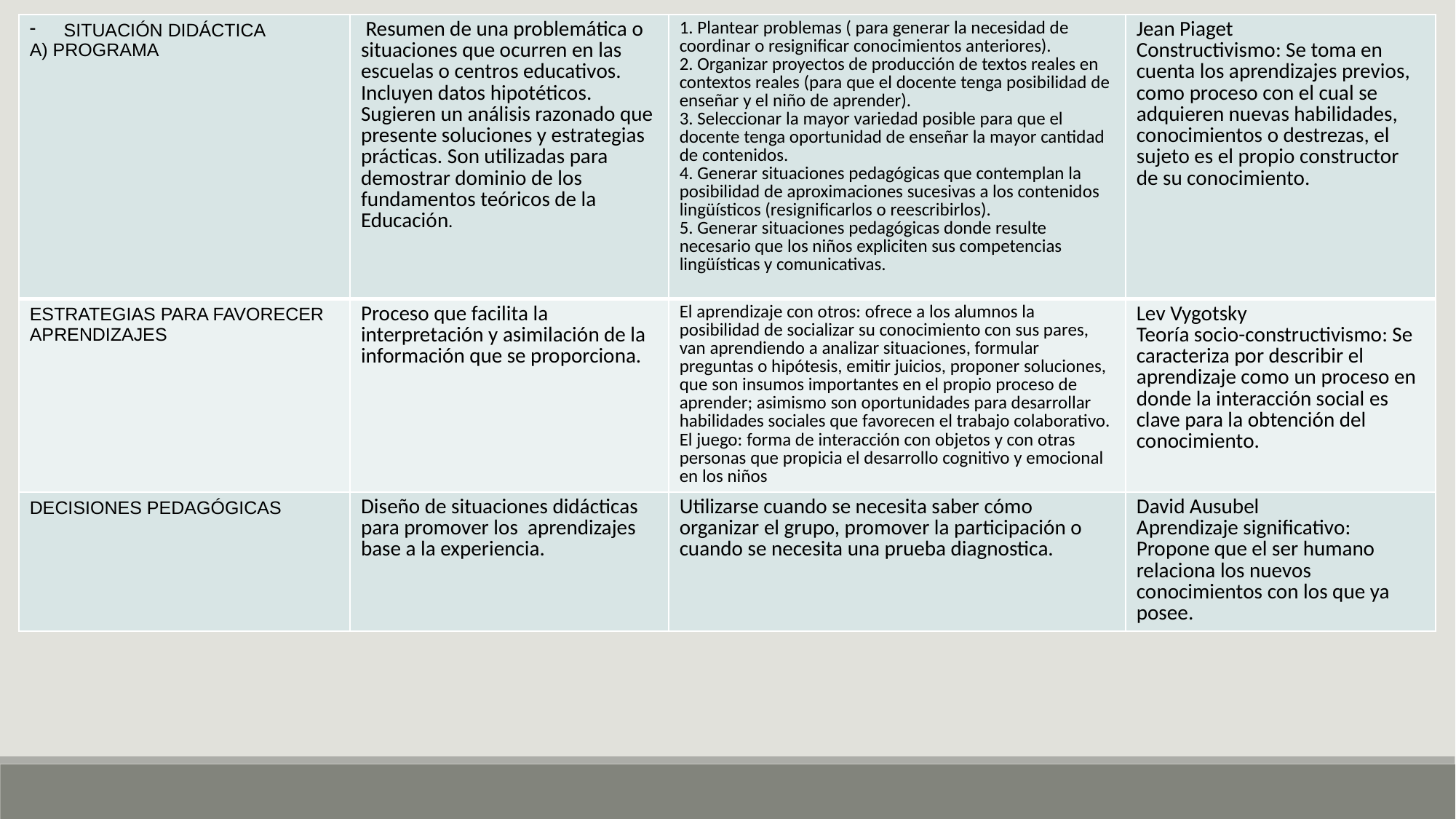

| SITUACIÓN DIDÁCTICA A) PROGRAMA | Resumen de una problemática o situaciones que ocurren en las escuelas o centros educativos. Incluyen datos hipotéticos. Sugieren un análisis razonado que presente soluciones y estrategias prácticas. Son utilizadas para demostrar dominio de los fundamentos teóricos de la Educación. | 1. Plantear problemas ( para generar la necesidad de coordinar o resignificar conocimientos anteriores). 2. Organizar proyectos de producción de textos reales en contextos reales (para que el docente tenga posibilidad de enseñar y el niño de aprender). 3. Seleccionar la mayor variedad posible para que el docente tenga oportunidad de enseñar la mayor cantidad de contenidos. 4. Generar situaciones pedagógicas que contemplan la posibilidad de aproximaciones sucesivas a los contenidos lingüísticos (resignificarlos o reescribirlos). 5. Generar situaciones pedagógicas donde resulte necesario que los niños expliciten sus competencias lingüísticas y comunicativas. | Jean Piaget Constructivismo: Se toma en cuenta los aprendizajes previos, como proceso con el cual se adquieren nuevas habilidades, conocimientos o destrezas, el sujeto es el propio constructor de su conocimiento. |
| --- | --- | --- | --- |
| ESTRATEGIAS PARA FAVORECER APRENDIZAJES | Proceso que facilita la interpretación y asimilación de la información que se proporciona. | El aprendizaje con otros: ofrece a los alumnos la posibilidad de socializar su conocimiento con sus pares, van aprendiendo a analizar situaciones, formular preguntas o hipótesis, emitir juicios, proponer soluciones, que son insumos importantes en el propio proceso de aprender; asimismo son oportunidades para desarrollar habilidades sociales que favorecen el trabajo colaborativo. El juego: forma de interacción con objetos y con otras personas que propicia el desarrollo cognitivo y emocional en los niños | Lev Vygotsky Teoría socio-constructivismo: Se caracteriza por describir el aprendizaje como un proceso en donde la interacción social es clave para la obtención del conocimiento. |
| DECISIONES PEDAGÓGICAS | Diseño de situaciones didácticas para promover los aprendizajes base a la experiencia. | Utilizarse cuando se necesita saber cómo organizar el grupo, promover la participación o cuando se necesita una prueba diagnostica. | David Ausubel Aprendizaje significativo: Propone que el ser humano relaciona los nuevos conocimientos con los que ya posee. |